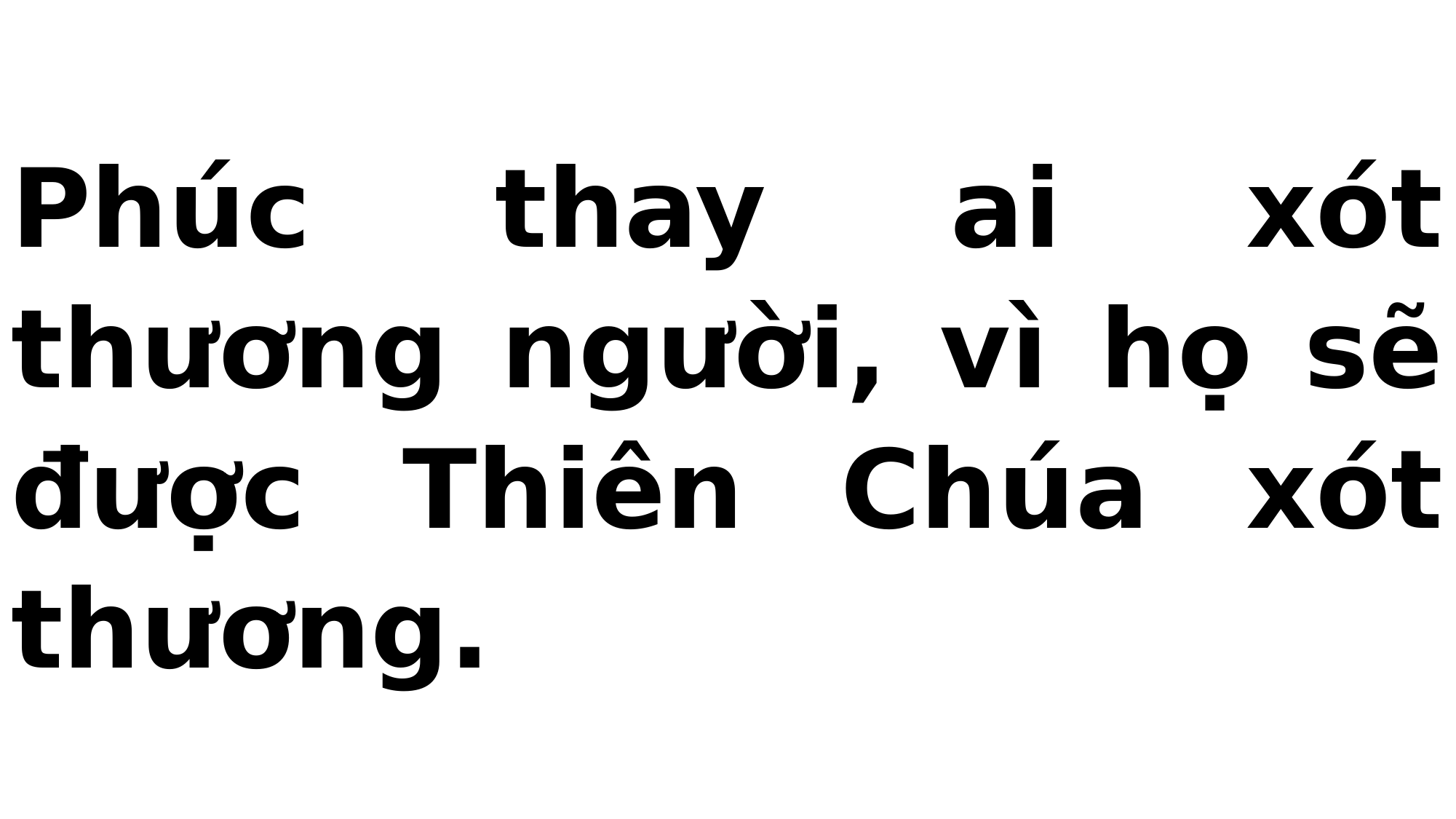

# Phúc thay ai xót thương người, vì họ sẽ được Thiên Chúa xót thương.